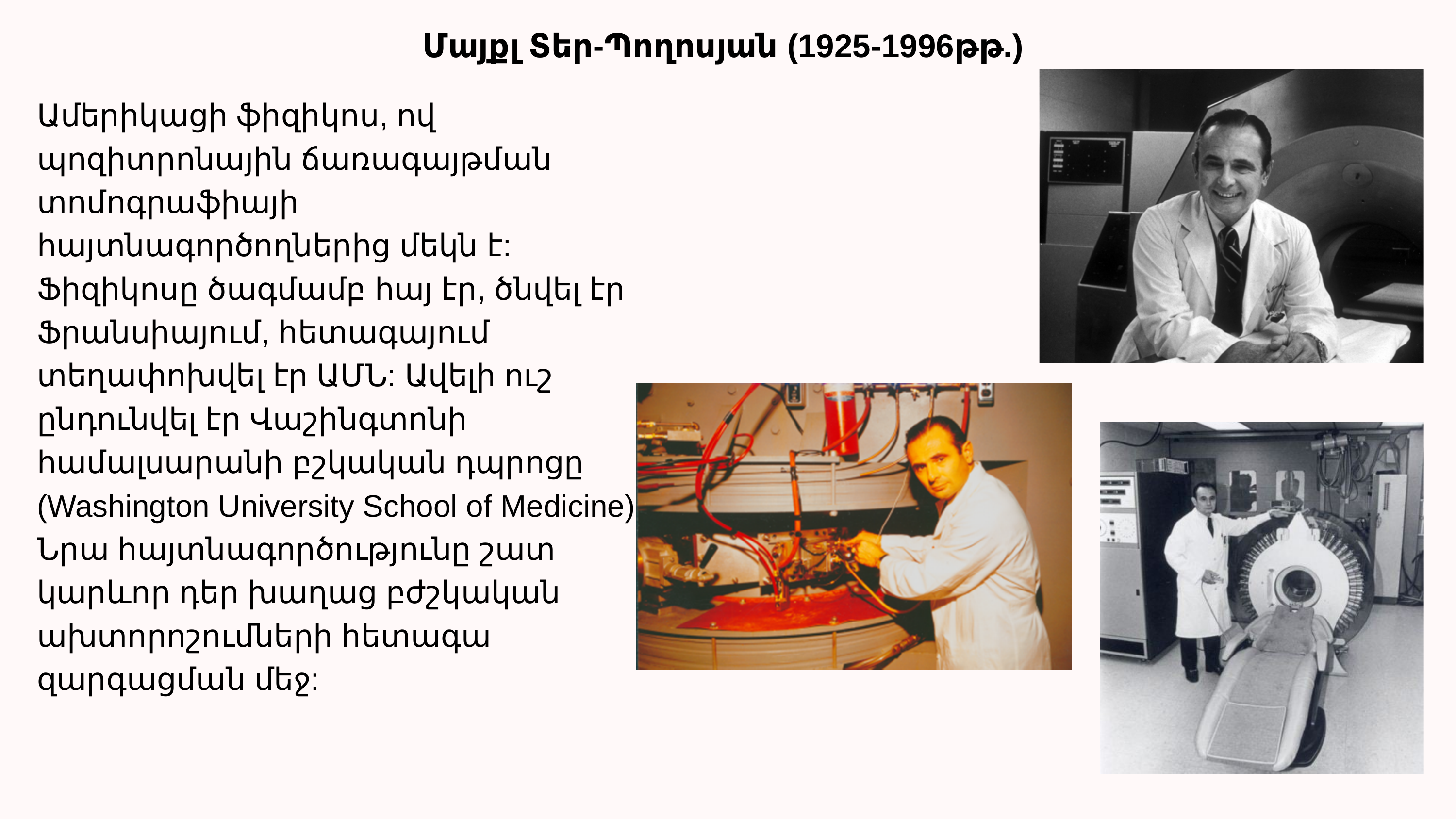

Մայքլ Տեր-Պողոսյան (1925-1996թթ.)

Ամերիկացի ֆիզիկոս, ով պոզիտրոնային ճառագայթման տոմոգրաֆիայի հայտնագործողներից մեկն է: Ֆիզիկոսը ծագմամբ հայ էր, ծնվել էր Ֆրանսիայում, հետագայում տեղափոխվել էր ԱՄՆ: Ավելի ուշ ընդունվել էր Վաշինգտոնի համալսարանի բշկական դպրոցը (Washington University School of Medicine): Նրա հայտնագործությունը շատ կարևոր դեր խաղաց բժշկական ախտորոշումների հետագա զարգացման մեջ: